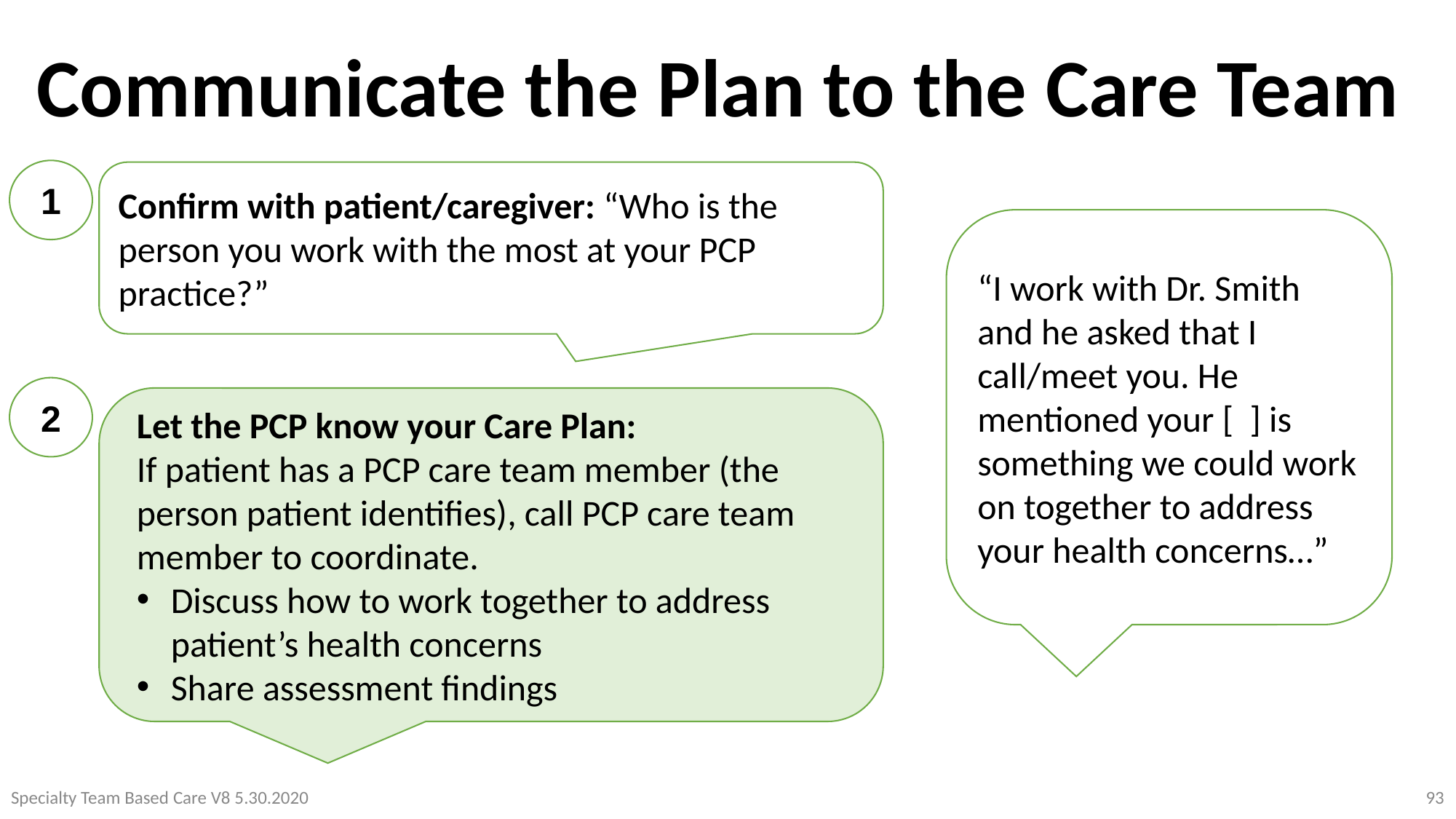

Communicate the Plan to the Care Team
1
Confirm with patient/caregiver: “Who is the person you work with the most at your PCP practice?”
“I work with Dr. Smith and he asked that I call/meet you. He mentioned your [  ] is something we could work on together to address your health concerns…”
2
Let the PCP know your Care Plan:
If patient has a PCP care team member (the person patient identifies), call PCP care team member to coordinate.
Discuss how to work together to address patient’s health concerns
Share assessment findings
Specialty Team Based Care V8 5.30.2020
93